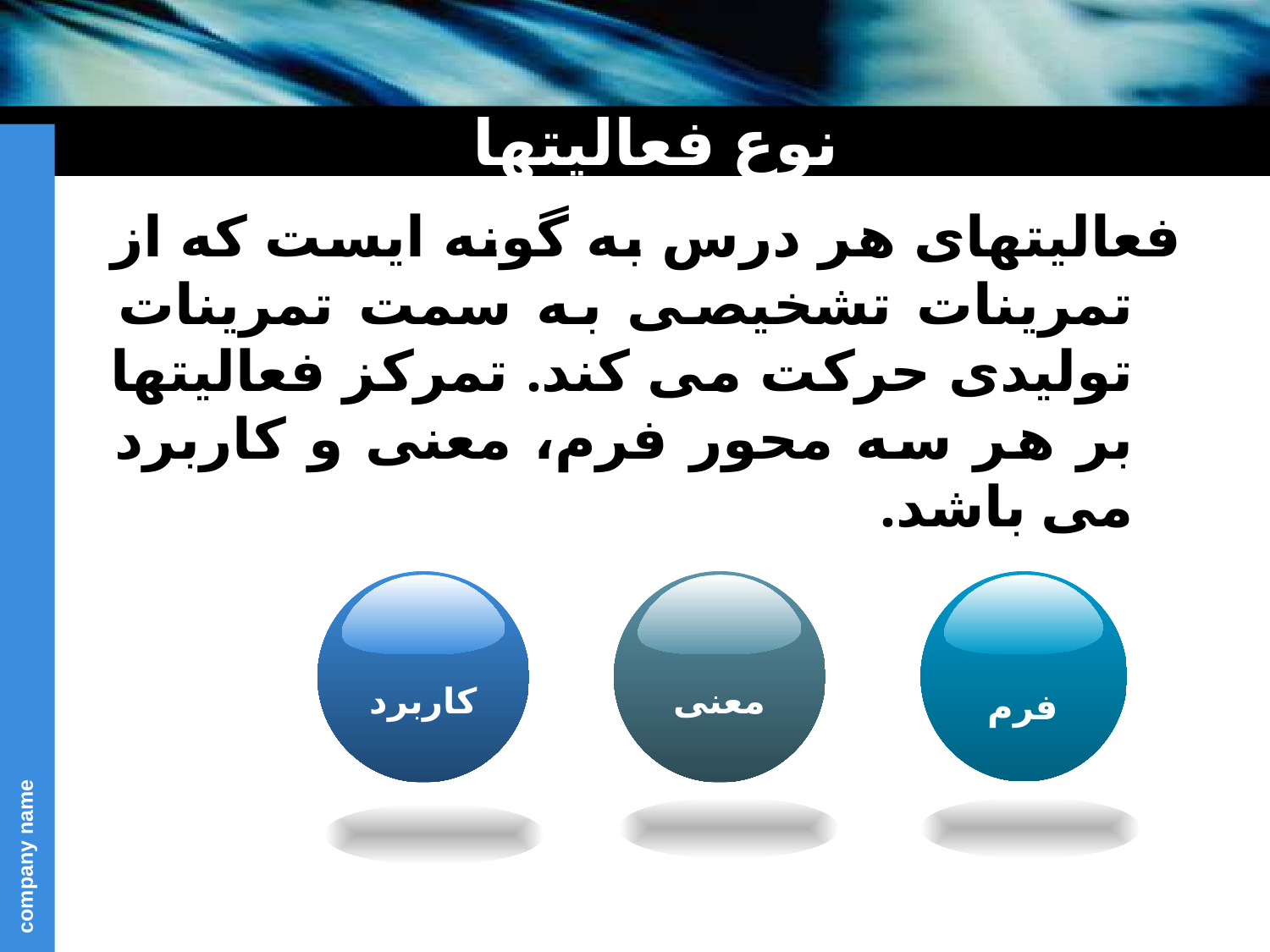

# نوع فعالیتها
	فعالیتهای هر درس به گونه ایست که از تمرینات تشخیصی به سمت تمرینات تولیدی حرکت می کند. تمرکز فعالیتها بر هر سه محور فرم، معنی و کاربرد می باشد.

کاربرد

معنی

فرم